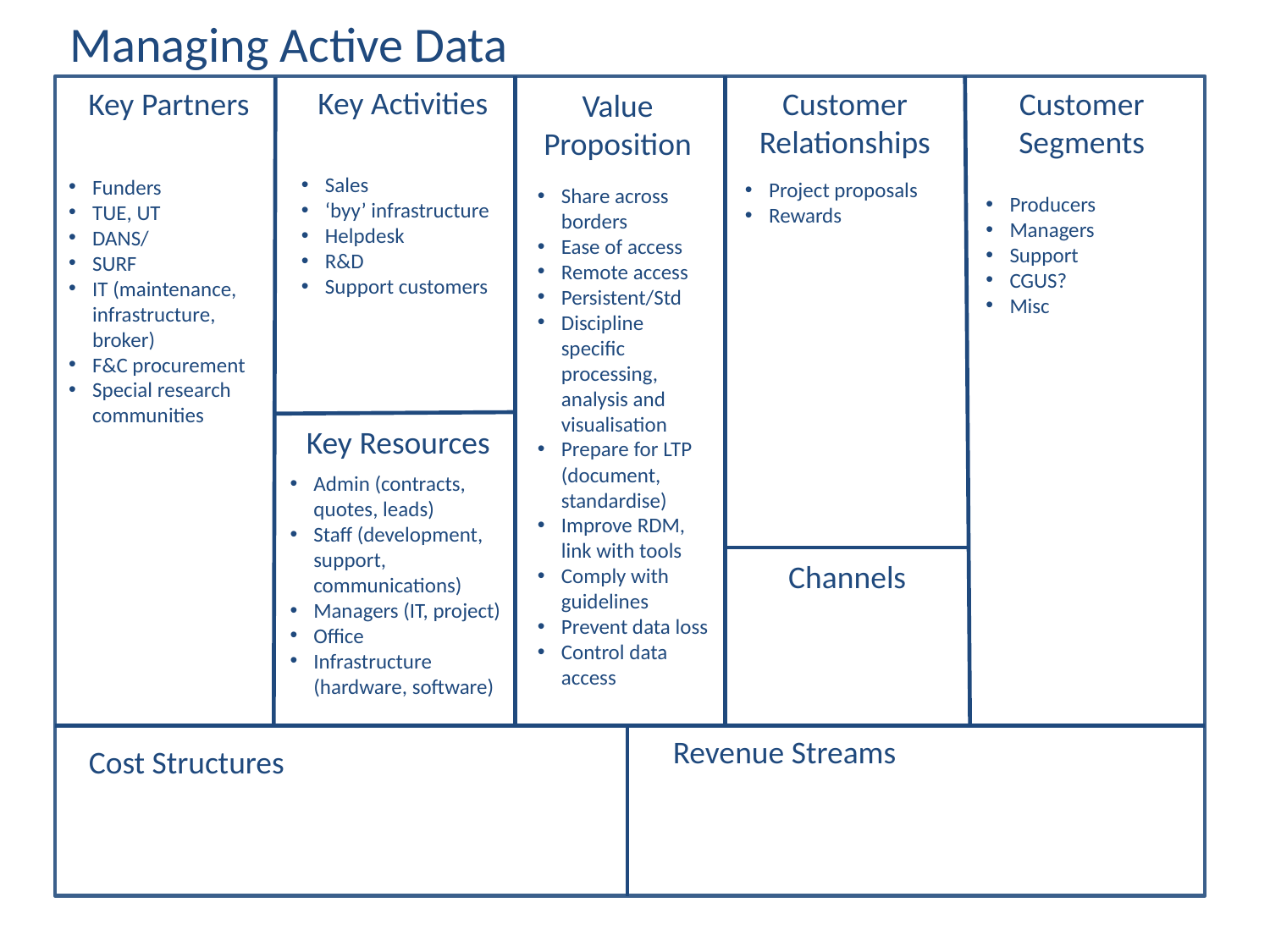

Managing Active Data

Key Activities
Key Partners
Customer Relationships
Customer Segments
Value Proposition
Sales
‘byy’ infrastructure
Helpdesk
R&D
Support customers

Funders
TUE, UT
DANS/
SURF
IT (maintenance, infrastructure, broker)
F&C procurement
Special research communities

Project proposals
Rewards

Share across borders
Ease of access
Remote access
Persistent/Std
Discipline specific processing, analysis and visualisation
Prepare for LTP (document, standardise)
Improve RDM, link with tools
Comply with guidelines
Prevent data loss
Control data access
Producers
Managers
Support
CGUS?
Misc

Key Resources
Admin (contracts, quotes, leads)
Staff (development, support, communications)
Managers (IT, project)
Office
Infrastructure (hardware, software)
Channels
Revenue Streams
Cost Structures